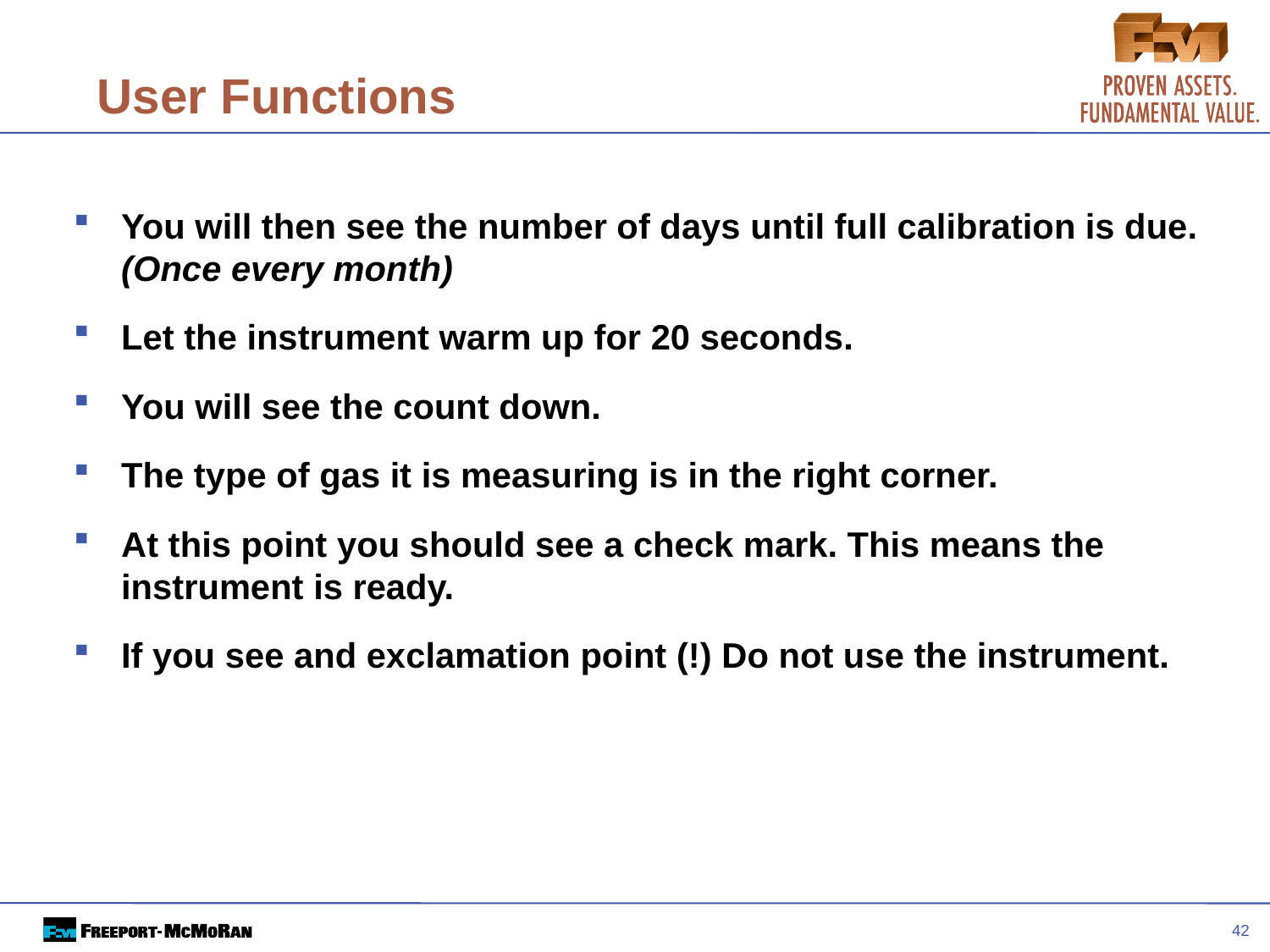

42
# User Functions
You will then see the number of days until full calibration is due. (Once every month)

Let the instrument warm up for 20 seconds.

You will see the count down.

The type of gas it is measuring is in the right corner.

At this point you should see a check mark. This means the instrument is ready.

If you see and exclamation point (!) Do not use the instrument.